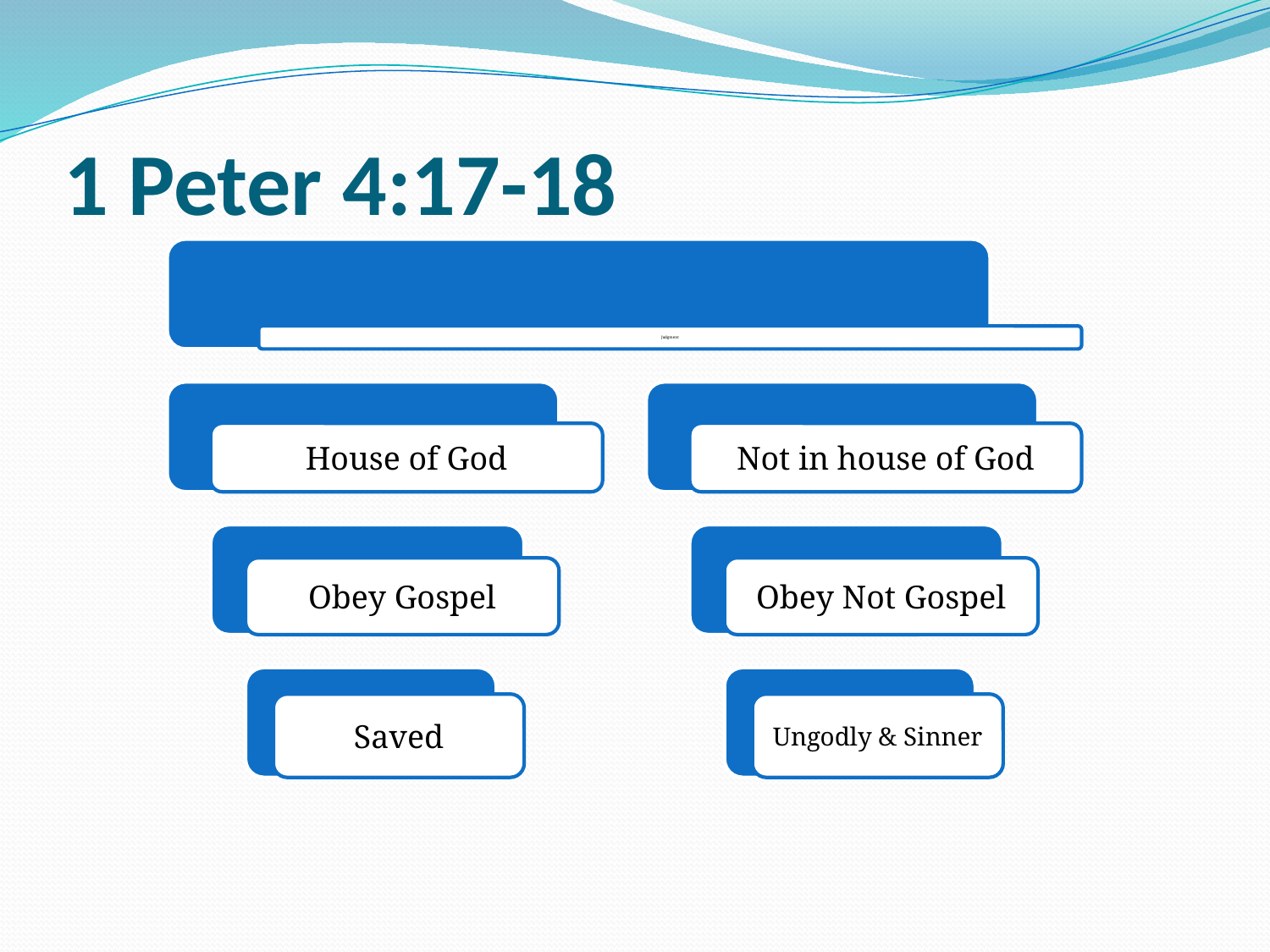

# 1 Peter 4:17-18
Judgment
House of God
Obey Gospel
Saved
Not in house of God
Obey Not Gospel
Ungodly & Sinner